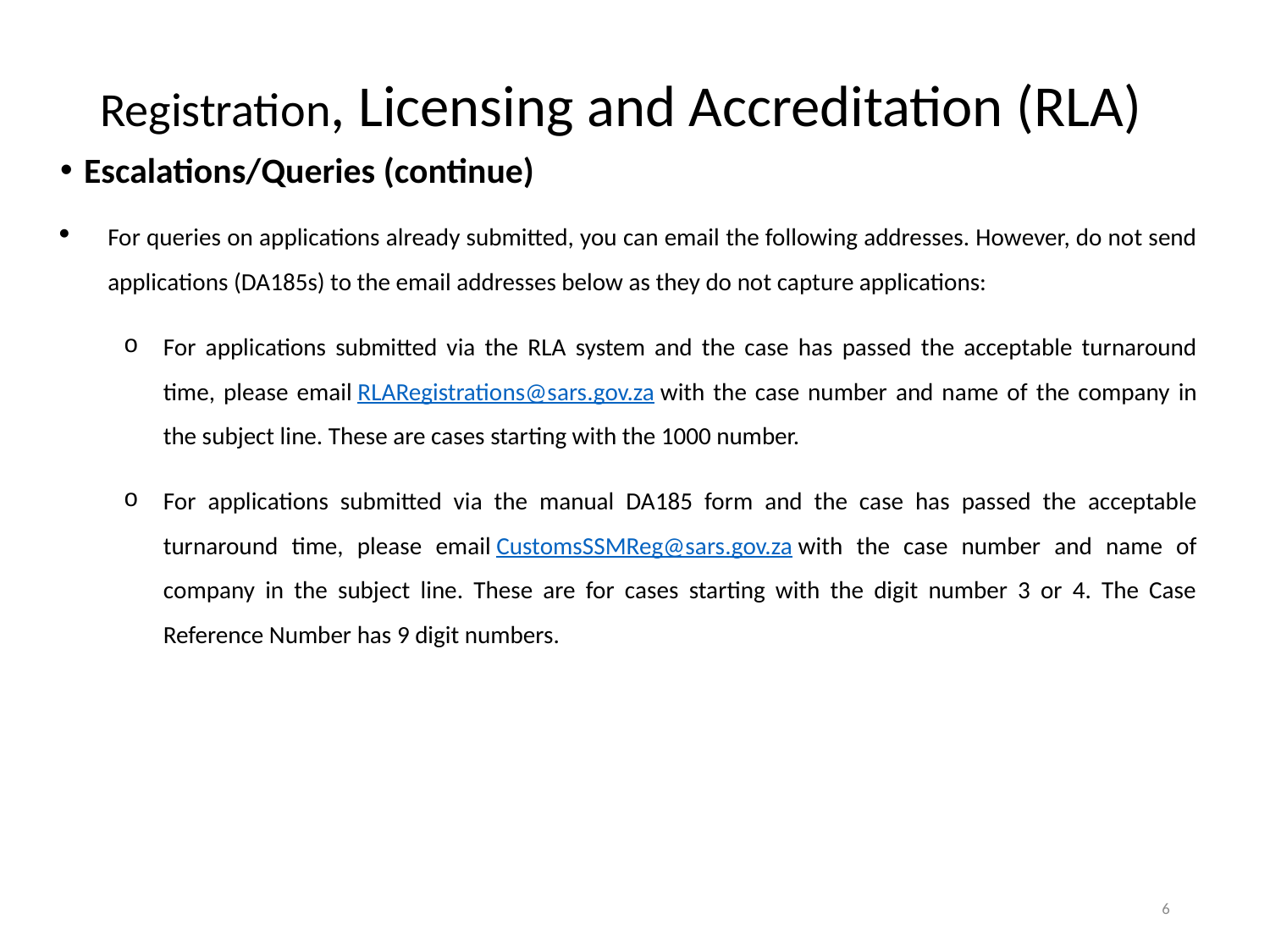

# Registration, Licensing and Accreditation (RLA)
Escalations/Queries (continue)
For queries on applications already submitted, you can email the following addresses. However, do not send applications (DA185s) to the email addresses below as they do not capture applications:
For applications submitted via the RLA system and the case has passed the acceptable turnaround time, please email RLARegistrations@sars.gov.za with the case number and name of the company in the subject line. These are cases starting with the 1000 number.
For applications submitted via the manual DA185 form and the case has passed the acceptable turnaround time, please email CustomsSSMReg@sars.gov.za with the case number and name of company in the subject line. These are for cases starting with the digit number 3 or 4. The Case Reference Number has 9 digit numbers.

6